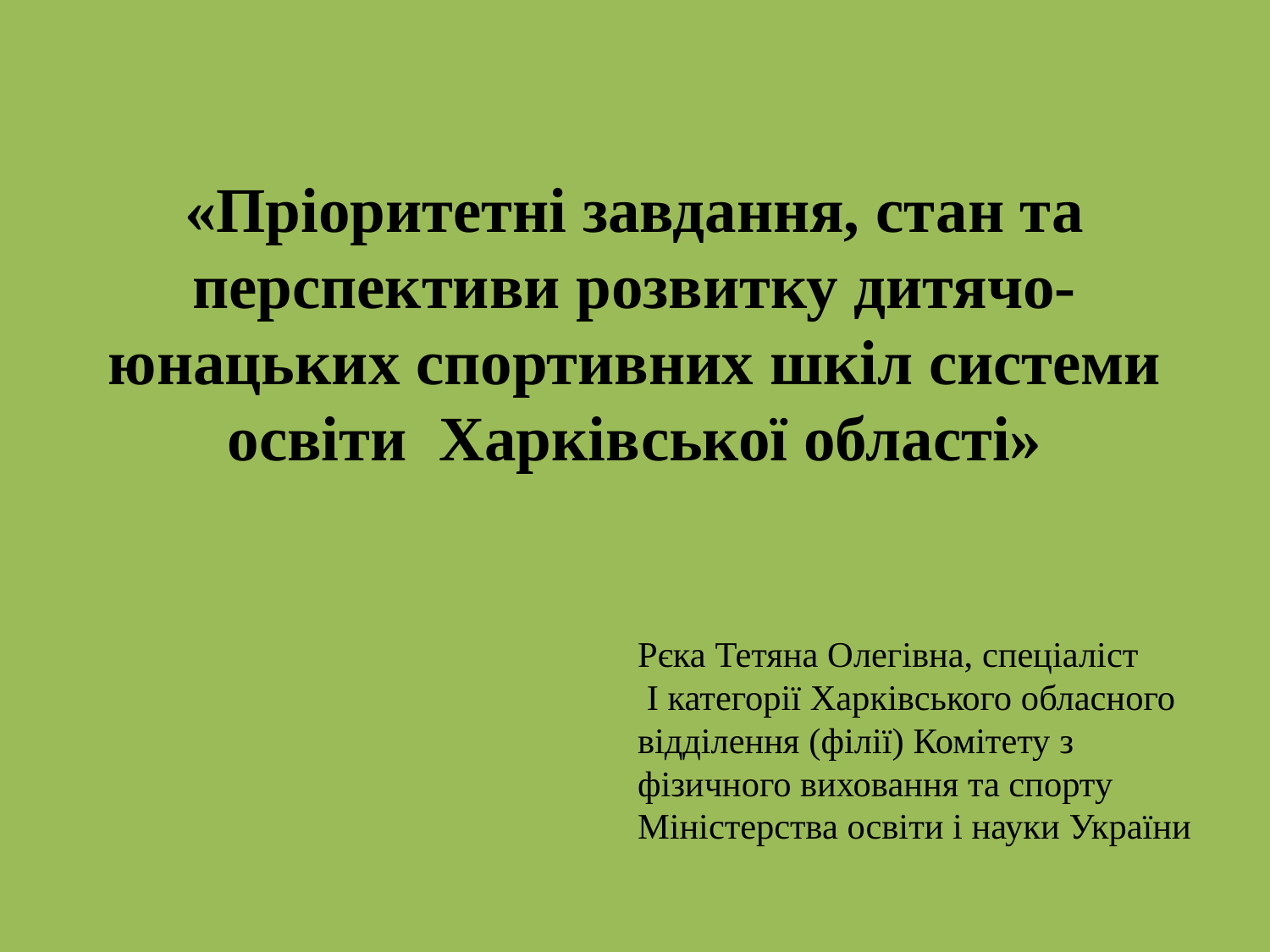

# «Пріоритетні завдання, стан та перспективи розвитку дитячо-юнацьких спортивних шкіл системи освіти  Харківської області»
Рєка Тетяна Олегівна, спеціаліст         І категорії Харківського обласного відділення (філії) Комітету з фізичного виховання та спорту Міністерства освіти і науки України